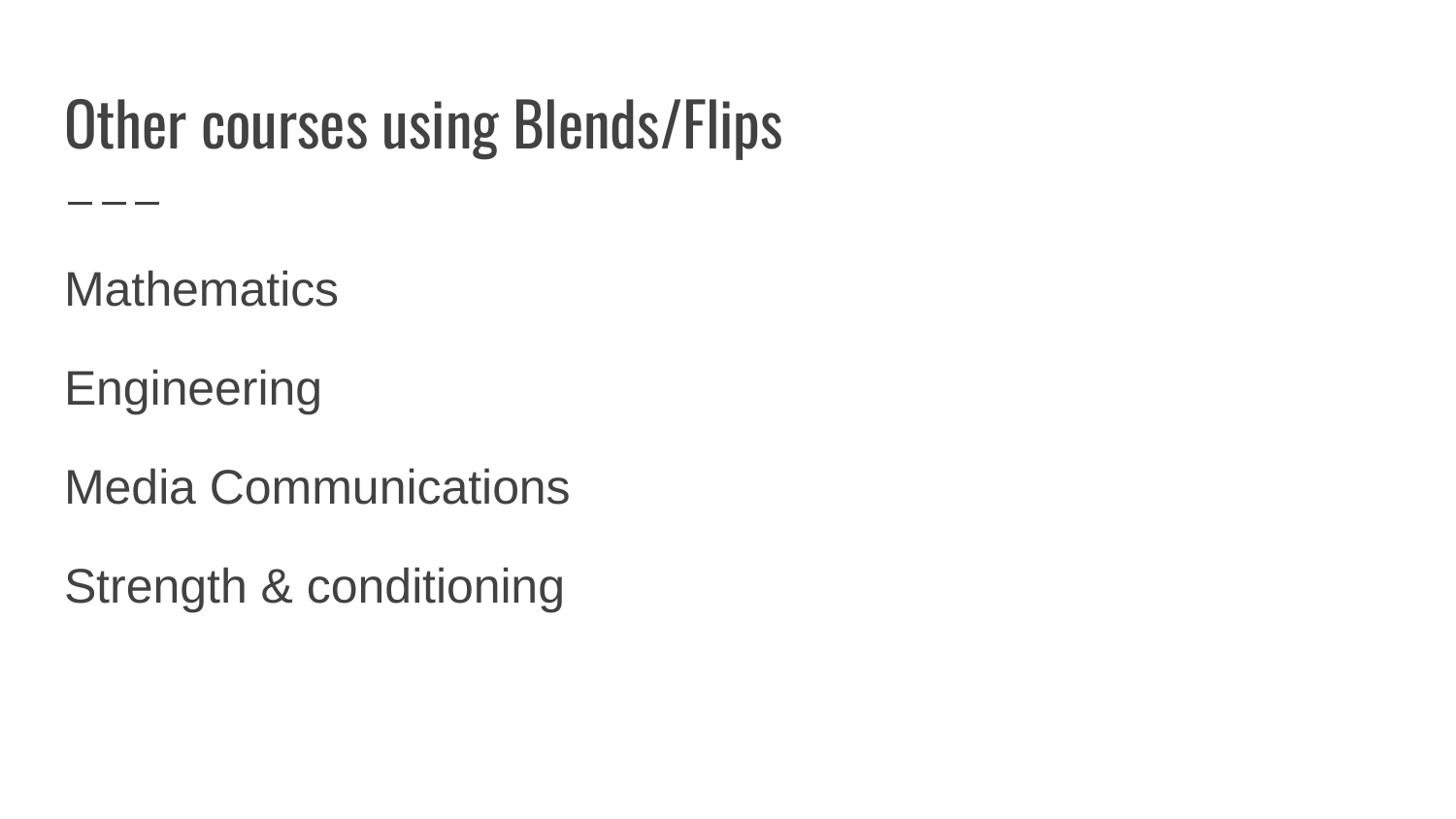

# Other courses using Blends/Flips
Mathematics
Engineering
Media Communications
Strength & conditioning